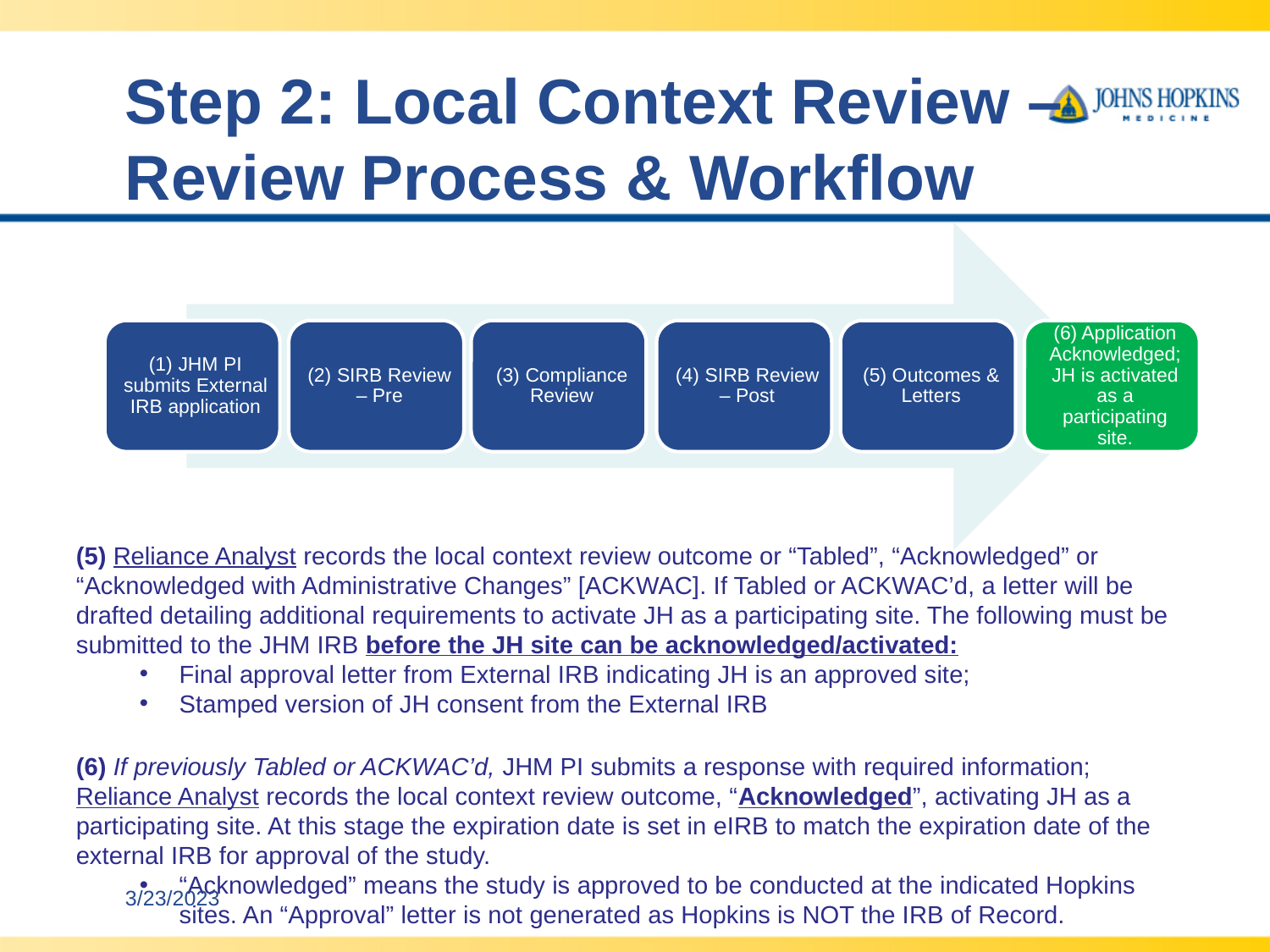

# Step 2: Local Context Review – Review Process & Workflow
(1) JHM PI submits External IRB application
(2) SIRB Review – Pre
(3) Compliance Review
(4) SIRB Review – Post
(5) Outcomes & Letters
(6) Application Acknowledged; JH is activated as a participating site.
(5) Reliance Analyst records the local context review outcome or “Tabled”, “Acknowledged” or “Acknowledged with Administrative Changes” [ACKWAC]. If Tabled or ACKWAC’d, a letter will be drafted detailing additional requirements to activate JH as a participating site. The following must be submitted to the JHM IRB before the JH site can be acknowledged/activated:
Final approval letter from External IRB indicating JH is an approved site;
Stamped version of JH consent from the External IRB

(6) If previously Tabled or ACKWAC’d, JHM PI submits a response with required information; Reliance Analyst records the local context review outcome, “Acknowledged”, activating JH as a participating site. At this stage the expiration date is set in eIRB to match the expiration date of the external IRB for approval of the study.
“Acknowledged” means the study is approved to be conducted at the indicated Hopkins sites. An “Approval” letter is not generated as Hopkins is NOT the IRB of Record.
3/23/2023